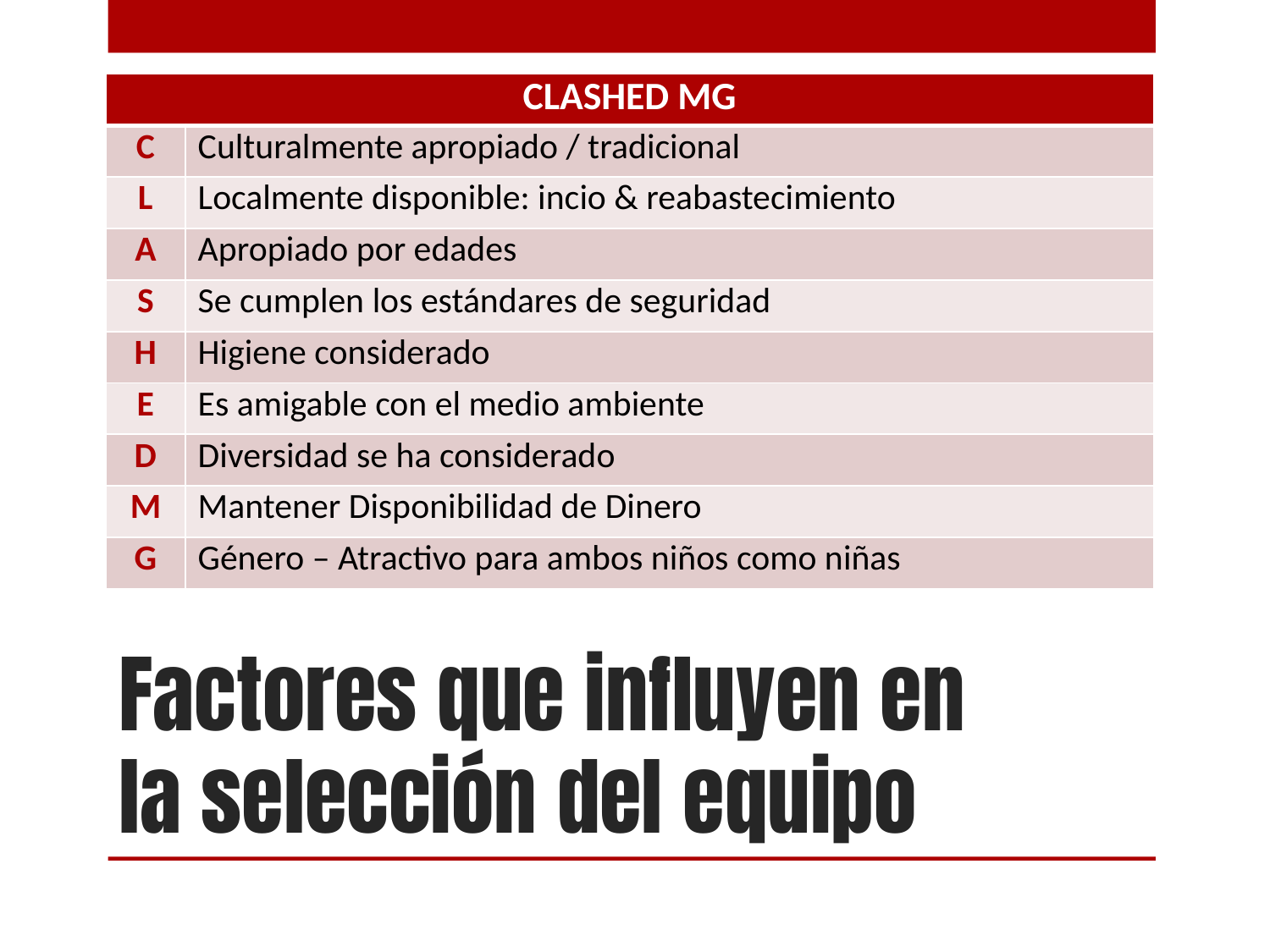

| CLASHED MG |  |
| --- | --- |
| C | Culturalmente apropiado / tradicional |
| L | Localmente disponible: incio & reabastecimiento |
| A | Apropiado por edades |
| S | Se cumplen los estándares de seguridad |
| H | Higiene considerado |
| E | Es amigable con el medio ambiente |
| D | Diversidad se ha considerado |
| M | Mantener Disponibilidad de Dinero |
| G | Género – Atractivo para ambos niños como niñas |
# Factores que influyen en la selección del equipo